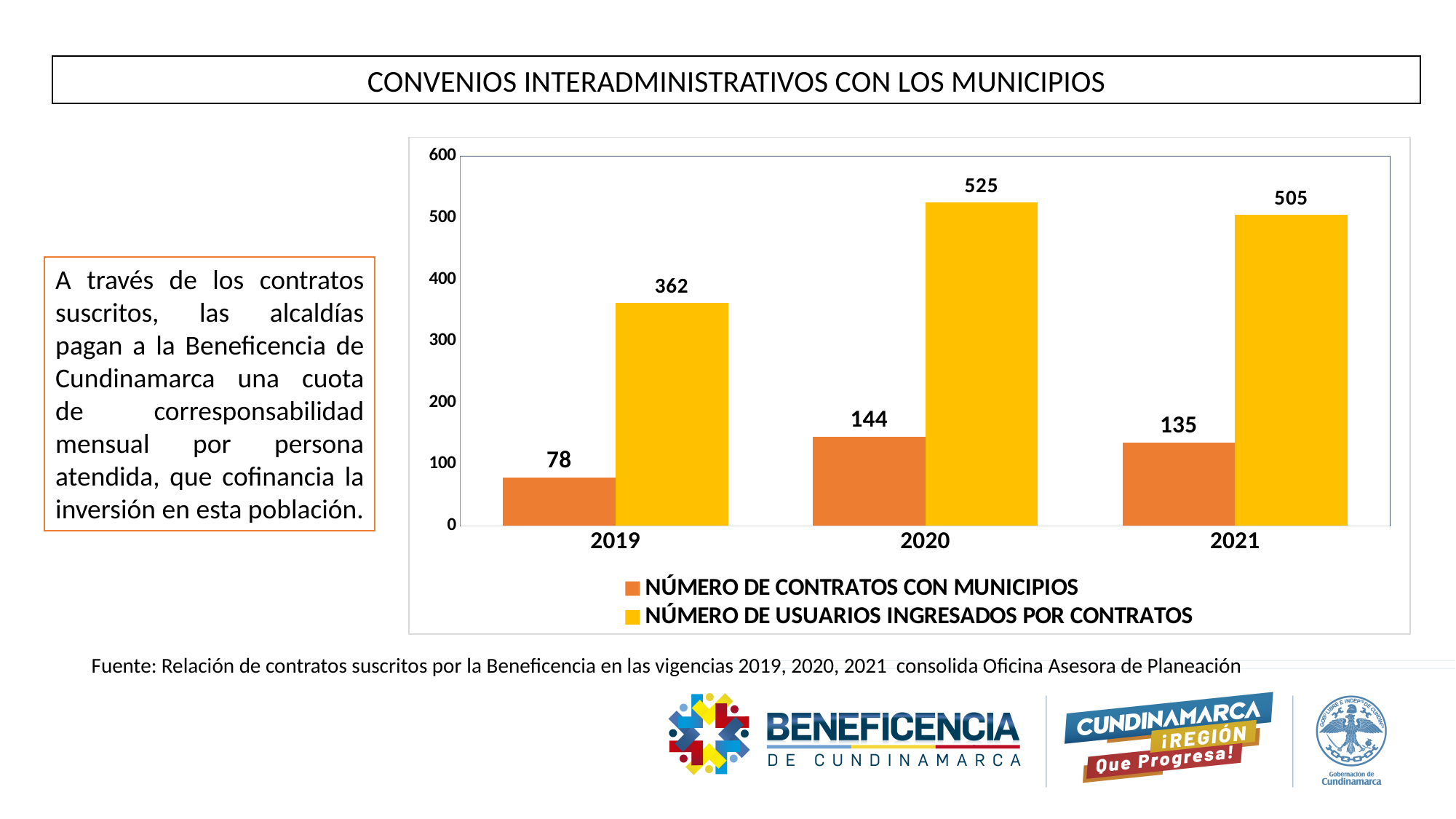

CONVENIOS INTERADMINISTRATIVOS CON LOS MUNICIPIOS

### Chart

| Category | NÚMERO DE CONTRATOS CON MUNICIPIOS | NÚMERO DE USUARIOS INGRESADOS POR CONTRATOS |
|---|---|---|
| 2019 | 78.0 | 362.0 |
| 2020 | 144.0 | 525.0 |
| 2021 | 135.0 | 505.0 |
A través de los contratos suscritos, las alcaldías pagan a la Beneficencia de Cundinamarca una cuota de corresponsabilidad mensual por persona atendida, que cofinancia la inversión en esta población.
Fuente: Relación de contratos suscritos por la Beneficencia en las vigencias 2019, 2020, 2021  consolida Oficina Asesora de Planeación